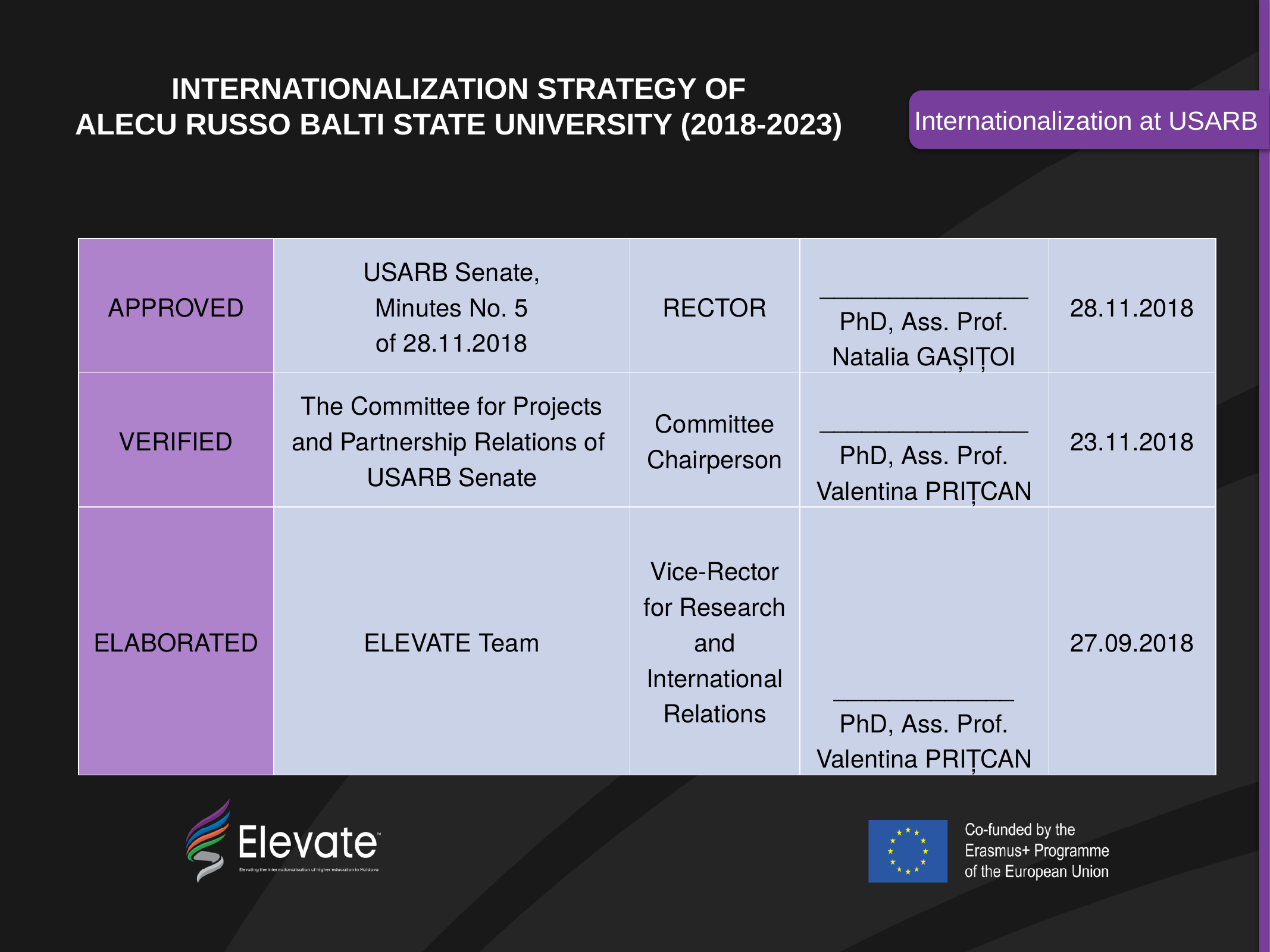

# INTERNATIONALIZATION STRATEGY OF ALECU RUSSO BALTI STATE UNIVERSITY (2018-2023)

Internationalization at USARB
| APPROVED | USARB Senate, Minutes No. 5 of 28.11.2018 | RECTOR | \_\_\_\_\_\_\_\_\_\_\_\_\_\_\_ PhD, Ass. Prof. Natalia GAȘIȚOI | 28.11.2018 |
| --- | --- | --- | --- | --- |
| VERIFIED | The Committee for Projects and Partnership Relations of USARB Senate | Committee Chairperson | \_\_\_\_\_\_\_\_\_\_\_\_\_\_\_ PhD, Ass. Prof. Valentina PRIȚCAN | 23.11.2018 |
| ELABORATED | ELEVATE Team | Vice-Rector for Research and International Relations | \_\_\_\_\_\_\_\_\_\_\_\_\_ PhD, Ass. Prof. Valentina PRIȚCAN | 27.09.2018 |